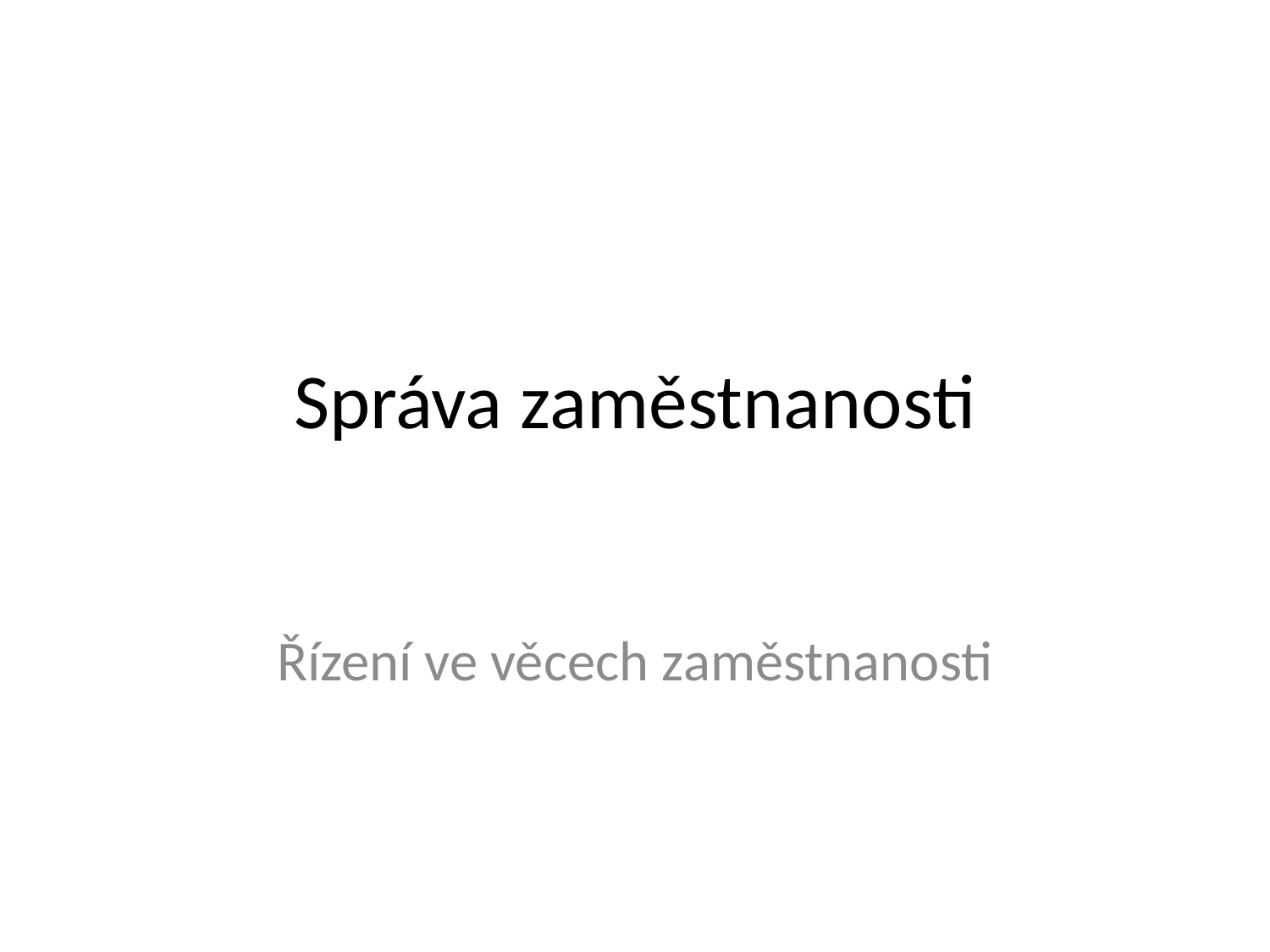

# Správa zaměstnanosti

Řízení ve věcech zaměstnanosti